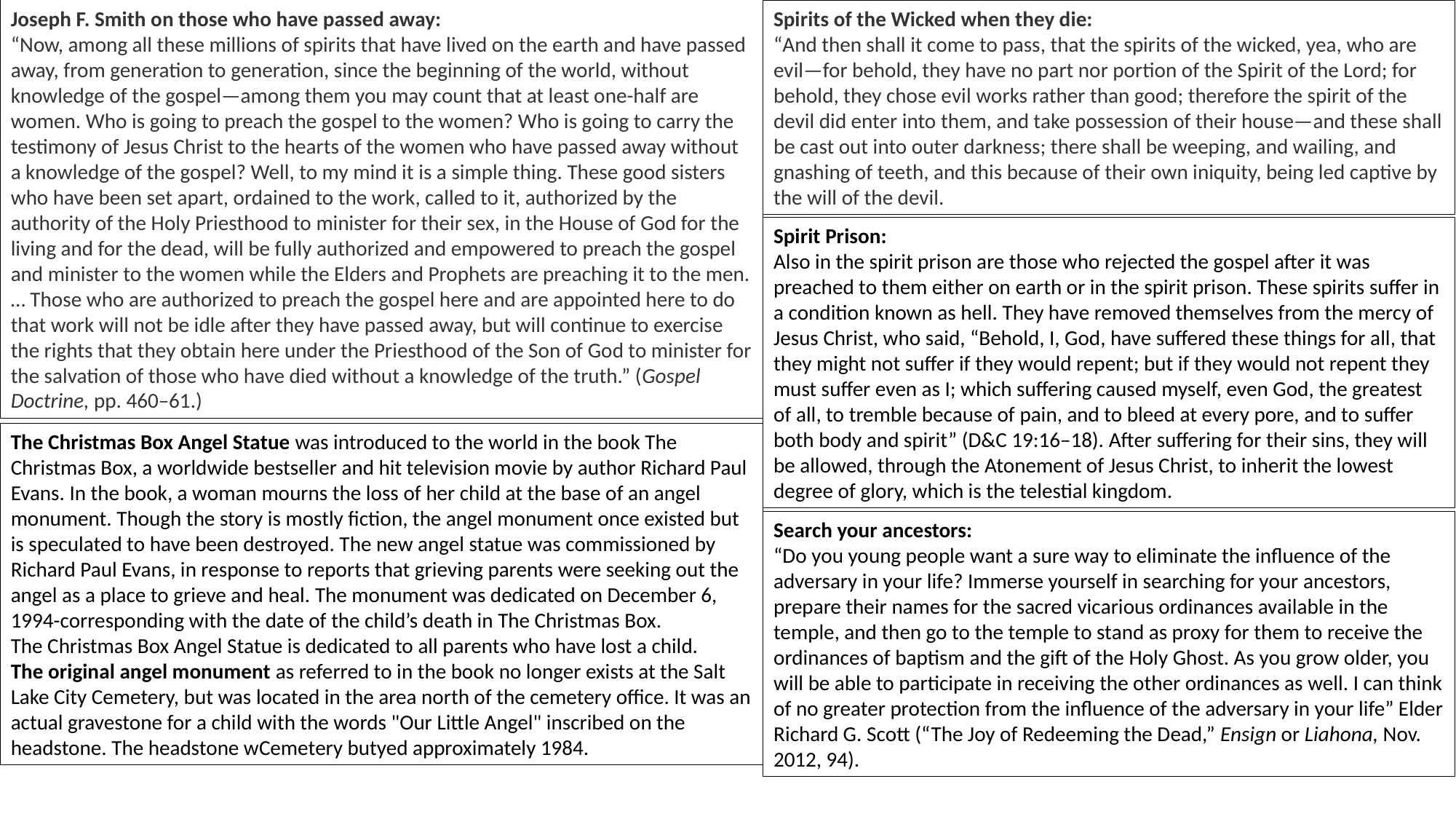

Joseph F. Smith on those who have passed away:
“Now, among all these millions of spirits that have lived on the earth and have passed away, from generation to generation, since the beginning of the world, without knowledge of the gospel—among them you may count that at least one-half are women. Who is going to preach the gospel to the women? Who is going to carry the testimony of Jesus Christ to the hearts of the women who have passed away without a knowledge of the gospel? Well, to my mind it is a simple thing. These good sisters who have been set apart, ordained to the work, called to it, authorized by the authority of the Holy Priesthood to minister for their sex, in the House of God for the living and for the dead, will be fully authorized and empowered to preach the gospel and minister to the women while the Elders and Prophets are preaching it to the men. … Those who are authorized to preach the gospel here and are appointed here to do that work will not be idle after they have passed away, but will continue to exercise the rights that they obtain here under the Priesthood of the Son of God to minister for the salvation of those who have died without a knowledge of the truth.” (Gospel Doctrine, pp. 460–61.)
Spirits of the Wicked when they die:
“And then shall it come to pass, that the spirits of the wicked, yea, who are evil—for behold, they have no part nor portion of the Spirit of the Lord; for behold, they chose evil works rather than good; therefore the spirit of the devil did enter into them, and take possession of their house—and these shall be cast out into outer darkness; there shall be weeping, and wailing, and gnashing of teeth, and this because of their own iniquity, being led captive by the will of the devil.
Spirit Prison:
Also in the spirit prison are those who rejected the gospel after it was preached to them either on earth or in the spirit prison. These spirits suffer in a condition known as hell. They have removed themselves from the mercy of Jesus Christ, who said, “Behold, I, God, have suffered these things for all, that they might not suffer if they would repent; but if they would not repent they must suffer even as I; which suffering caused myself, even God, the greatest of all, to tremble because of pain, and to bleed at every pore, and to suffer both body and spirit” (D&C 19:16–18). After suffering for their sins, they will be allowed, through the Atonement of Jesus Christ, to inherit the lowest degree of glory, which is the telestial kingdom.
The Christmas Box Angel Statue was introduced to the world in the book The Christmas Box, a worldwide bestseller and hit television movie by author Richard Paul Evans. In the book, a woman mourns the loss of her child at the base of an angel monument. Though the story is mostly fiction, the angel monument once existed but is speculated to have been destroyed. The new angel statue was commissioned by Richard Paul Evans, in response to reports that grieving parents were seeking out the angel as a place to grieve and heal. The monument was dedicated on December 6, 1994-corresponding with the date of the child’s death in The Christmas Box.
The Christmas Box Angel Statue is dedicated to all parents who have lost a child. 
The original angel monument as referred to in the book no longer exists at the Salt Lake City Cemetery, but was located in the area north of the cemetery office. It was an actual gravestone for a child with the words "Our Little Angel" inscribed on the headstone. The headstone wCemetery butyed approximately 1984.
Search your ancestors:
“Do you young people want a sure way to eliminate the influence of the adversary in your life? Immerse yourself in searching for your ancestors, prepare their names for the sacred vicarious ordinances available in the temple, and then go to the temple to stand as proxy for them to receive the ordinances of baptism and the gift of the Holy Ghost. As you grow older, you will be able to participate in receiving the other ordinances as well. I can think of no greater protection from the influence of the adversary in your life” Elder Richard G. Scott (“The Joy of Redeeming the Dead,” Ensign or Liahona, Nov. 2012, 94).